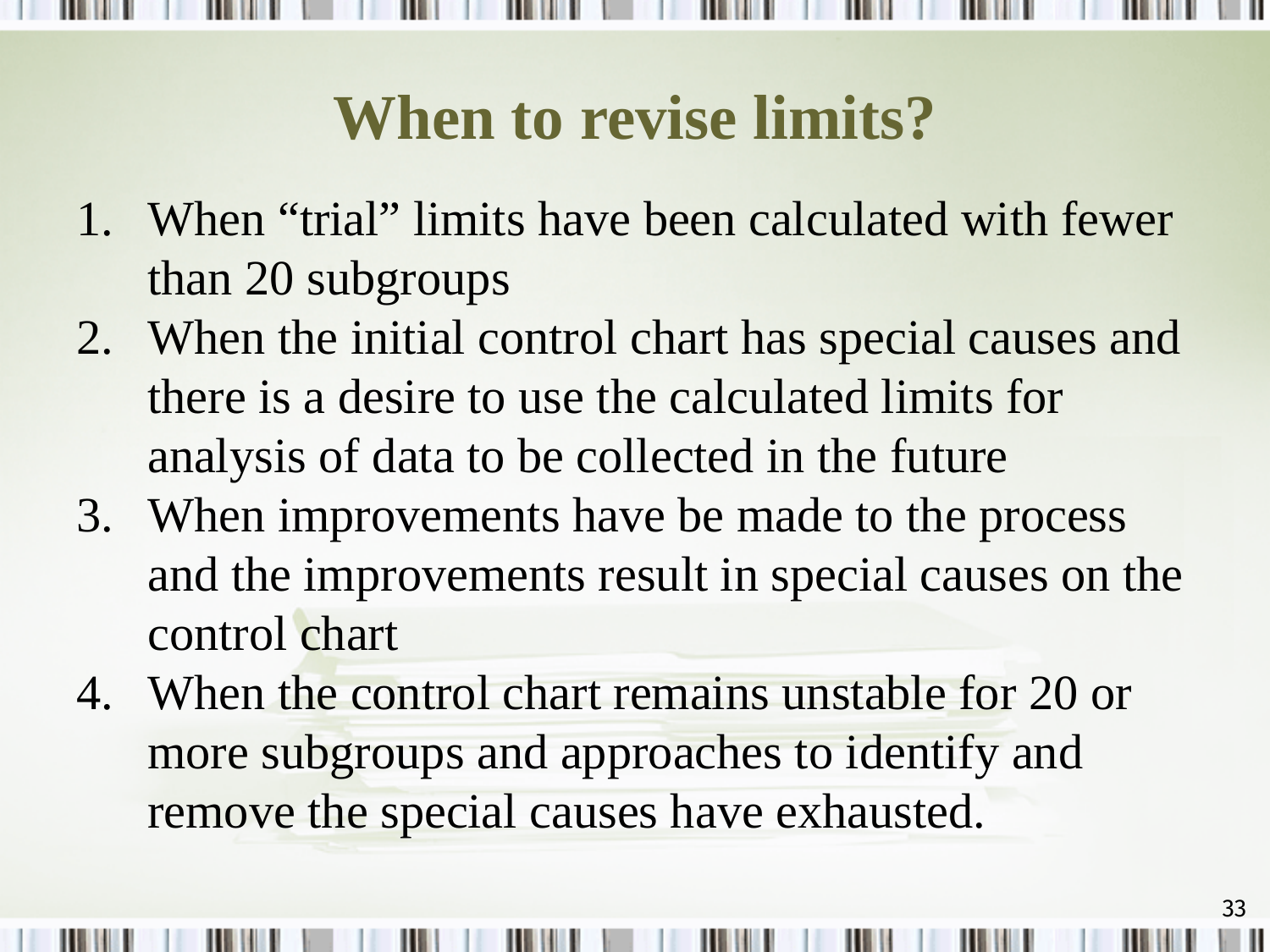

# When to revise limits?
When “trial” limits have been calculated with fewer than 20 subgroups
When the initial control chart has special causes and there is a desire to use the calculated limits for analysis of data to be collected in the future
When improvements have be made to the process and the improvements result in special causes on the control chart
When the control chart remains unstable for 20 or more subgroups and approaches to identify and remove the special causes have exhausted.

33